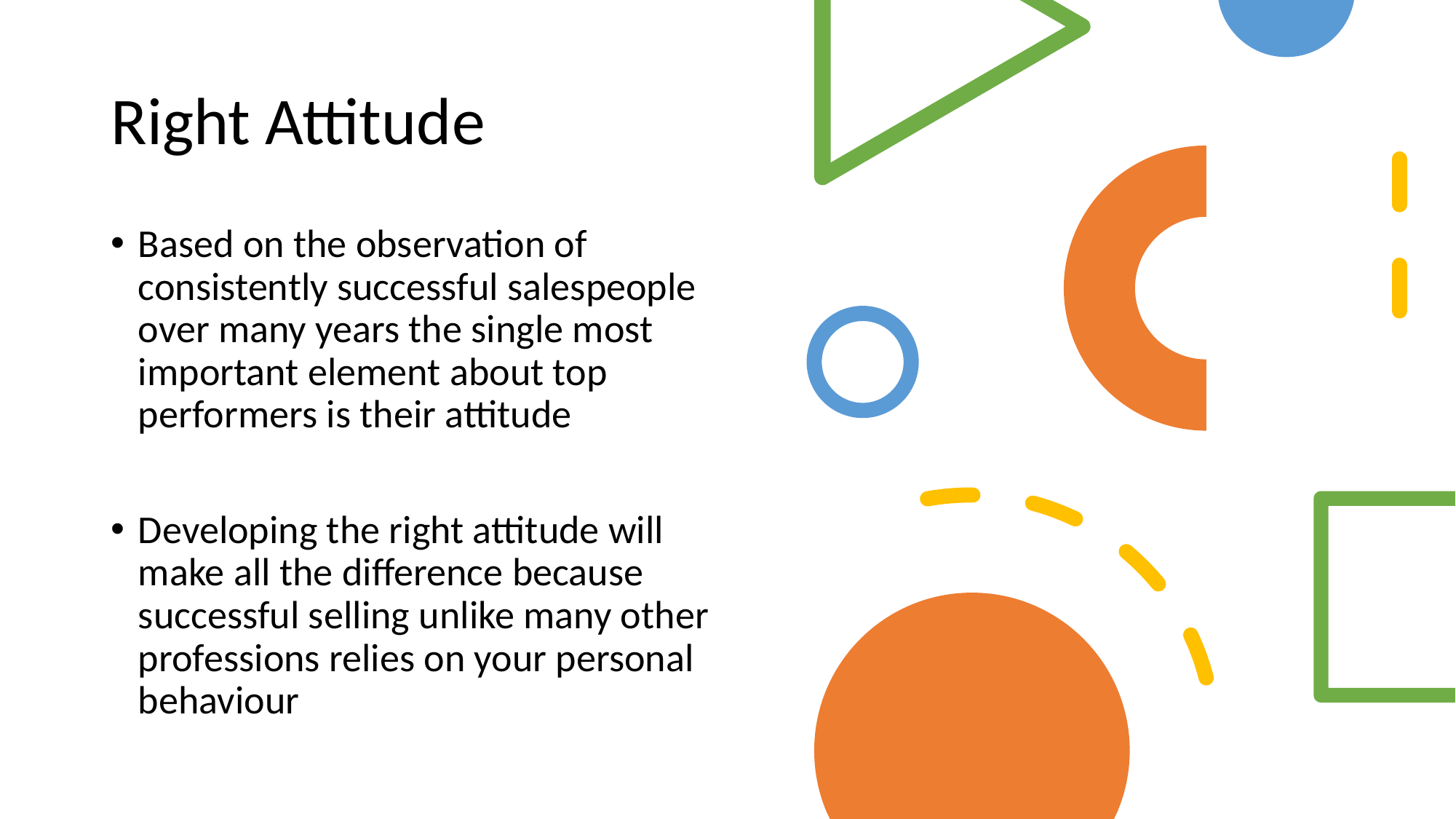

# Right Attitude

Based on the observation of consistently successful salespeople over many years the single most important element about top performers is their attitude

Developing the right attitude will make all the difference because successful selling unlike many other professions relies on your personal behaviour